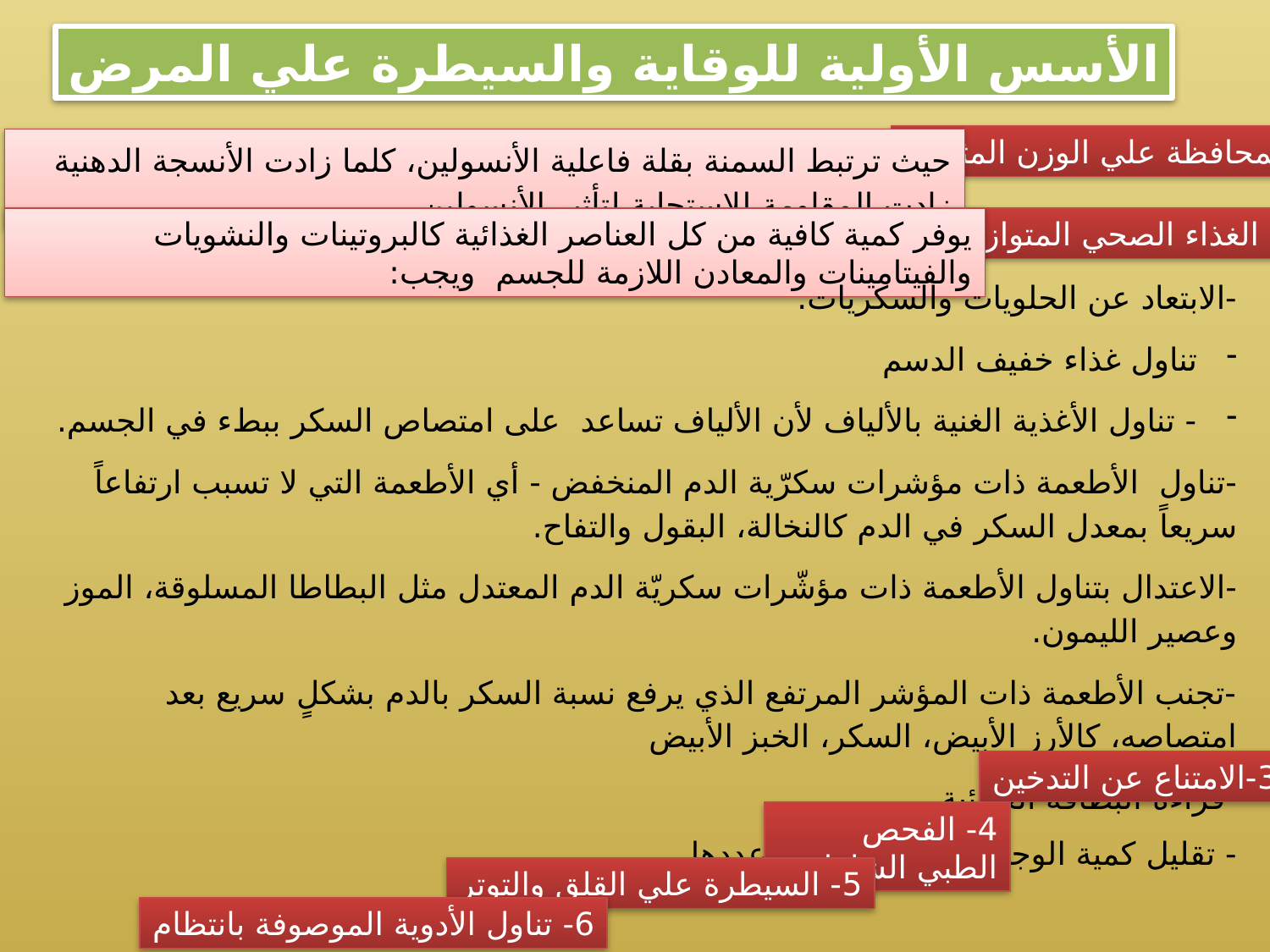

الأسس الأولية للوقاية والسيطرة علي المرض
1- المحافظة علي الوزن المثالي
حيث ترتبط السمنة بقلة فاعلية الأنسولين، كلما زادت الأنسجة الدهنية  زادت المقاومة للاستجابة لتأثير الأنسولين.
يوفر كمية كافية من كل العناصر الغذائية كالبروتينات والنشويات والفيتامينات والمعادن اللازمة للجسم  ويجب:
2- الغذاء الصحي المتوازن
-الابتعاد عن الحلويات والسكريات.
تناول غذاء خفيف الدسم
- تناول الأغذية الغنية بالألياف لأن الألياف تساعد  على امتصاص السكر ببطء في الجسم.
-تناول  الأطعمة ذات مؤشرات سكرّية الدم المنخفض - أي الأطعمة التي لا تسبب ارتفاعاً سريعاً بمعدل السكر في الدم كالنخالة، البقول والتفاح.
-الاعتدال بتناول الأطعمة ذات مؤشّرات سكريّة الدم المعتدل مثل البطاطا المسلوقة، الموز وعصير الليمون.
-تجنب الأطعمة ذات المؤشر المرتفع الذي يرفع نسبة السكر بالدم بشكلٍ سريع بعد امتصاصه، كالأرز الأبيض، السكر، الخبز الأبيض
-قراءة البطاقة الغذائية.
- تقليل كمية الوجبة الغائية مع زيادة عددها.
3-الامتناع عن التدخين
4- الفحص الطبي الشامل
5- السيطرة علي القلق والتوتر
6- تناول الأدوية الموصوفة بانتظام